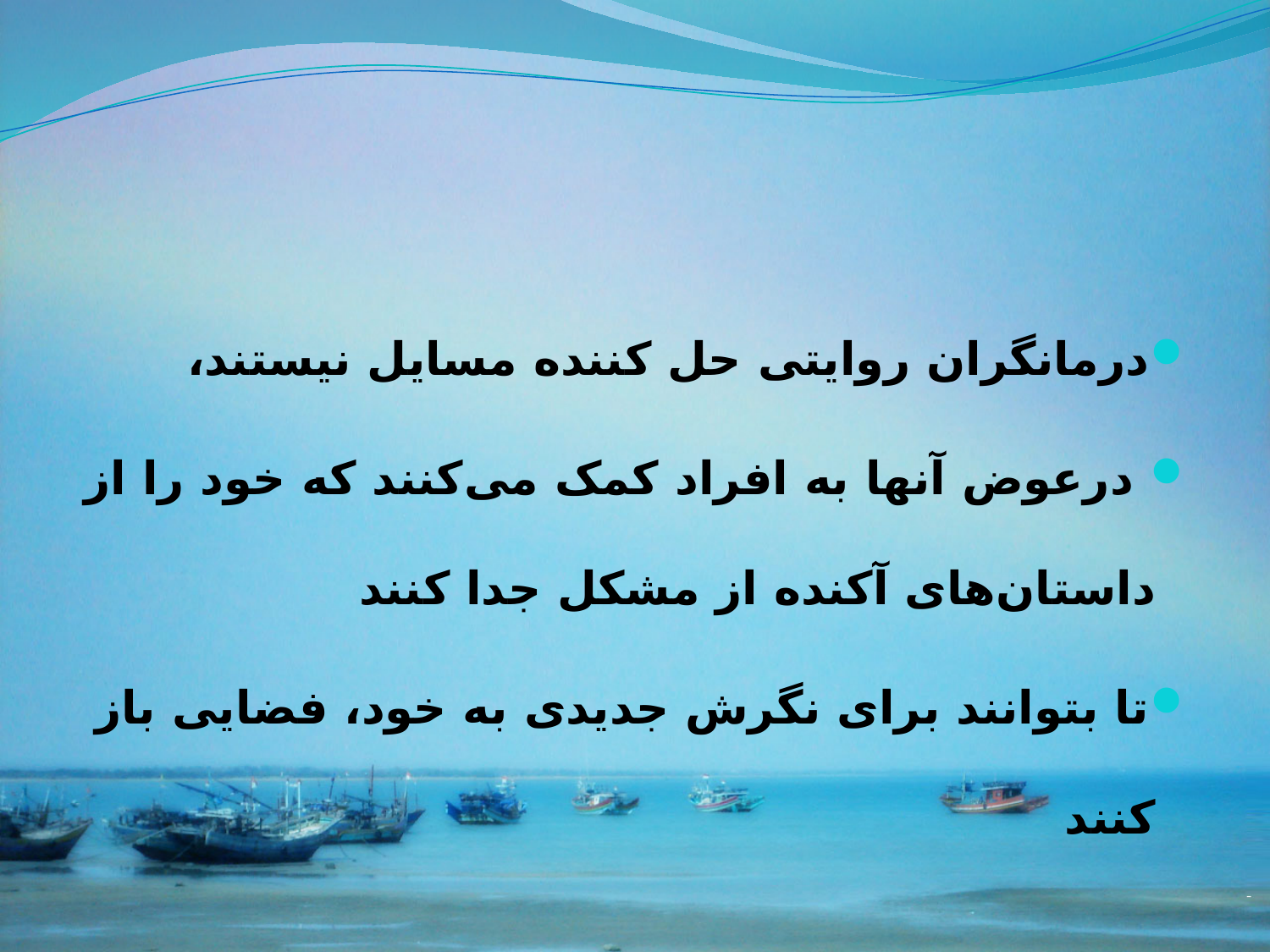

#
درمانگران روایتی حل کننده مسایل نیستند،
 درعوض آنها به افراد کمک می‌کنند که خود را از داستان‌های آکنده از مشکل جدا کنند
تا بتوانند برای نگرش جدیدی به خود،‌ فضایی باز کنند